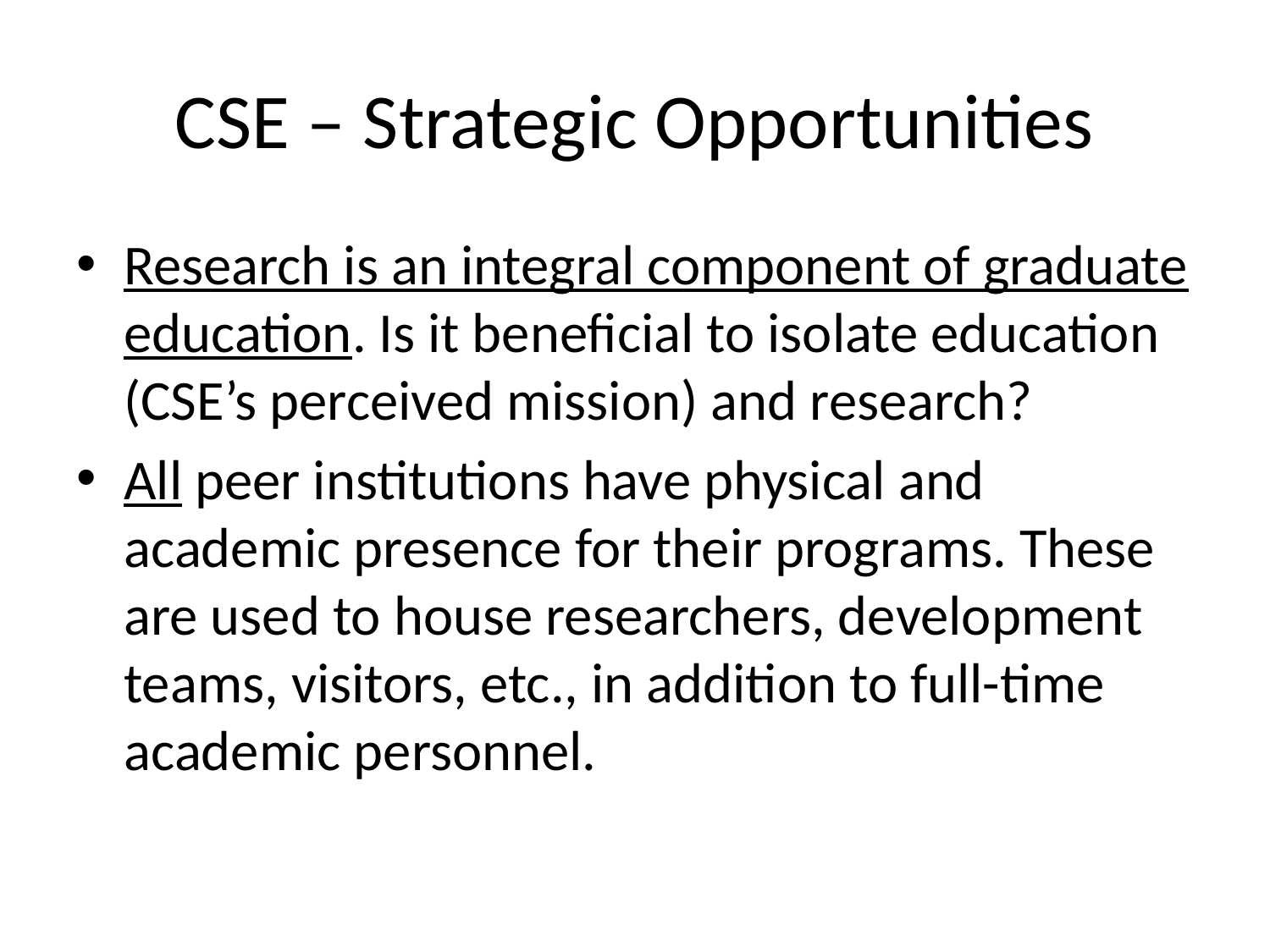

# CSE – Strategic Opportunities
Research is an integral component of graduate education. Is it beneficial to isolate education (CSE’s perceived mission) and research?
All peer institutions have physical and academic presence for their programs. These are used to house researchers, development teams, visitors, etc., in addition to full-time academic personnel.